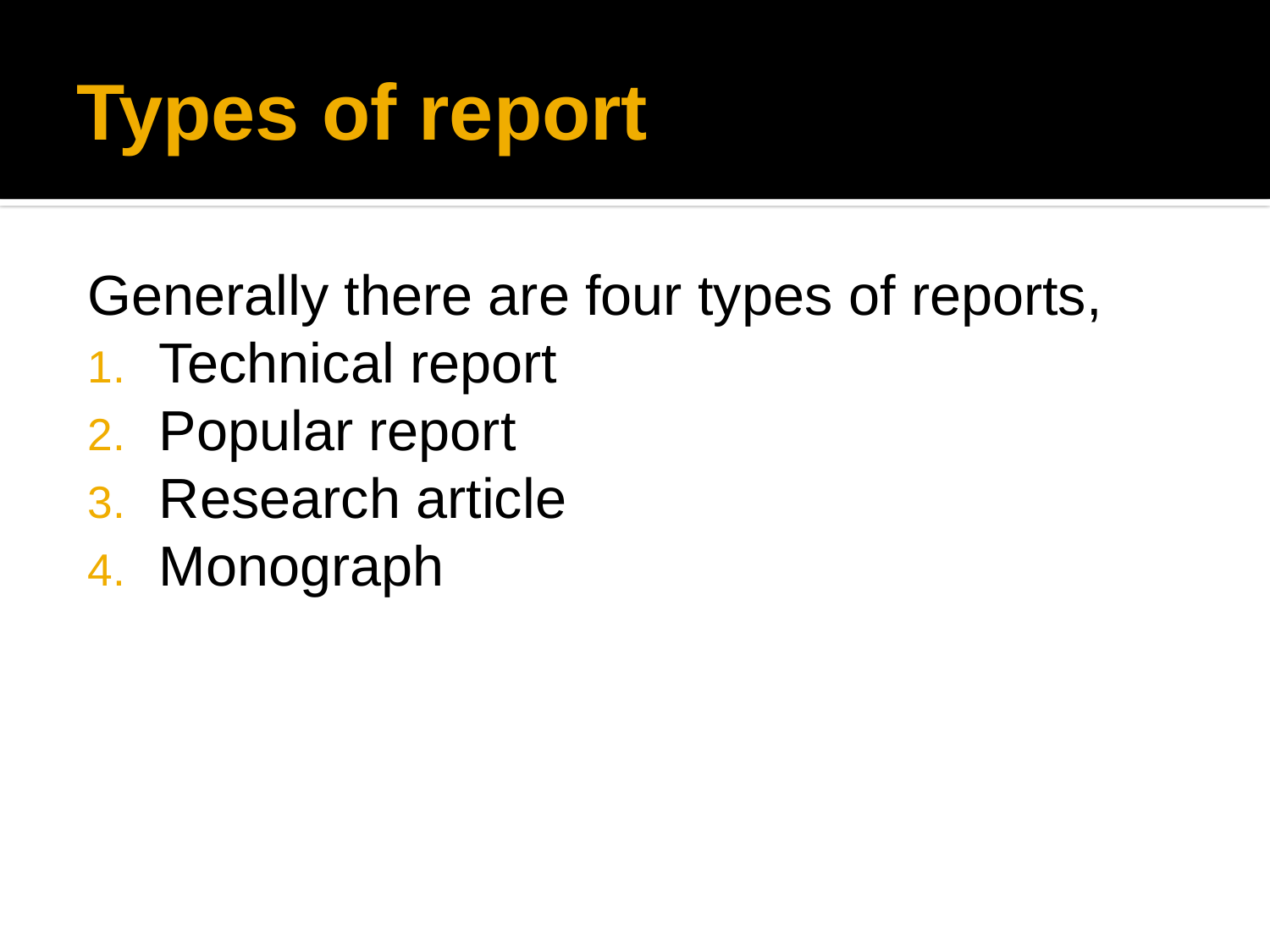

# Types of report
Generally there are four types of reports,
Technical report
Popular report
Research article
Monograph